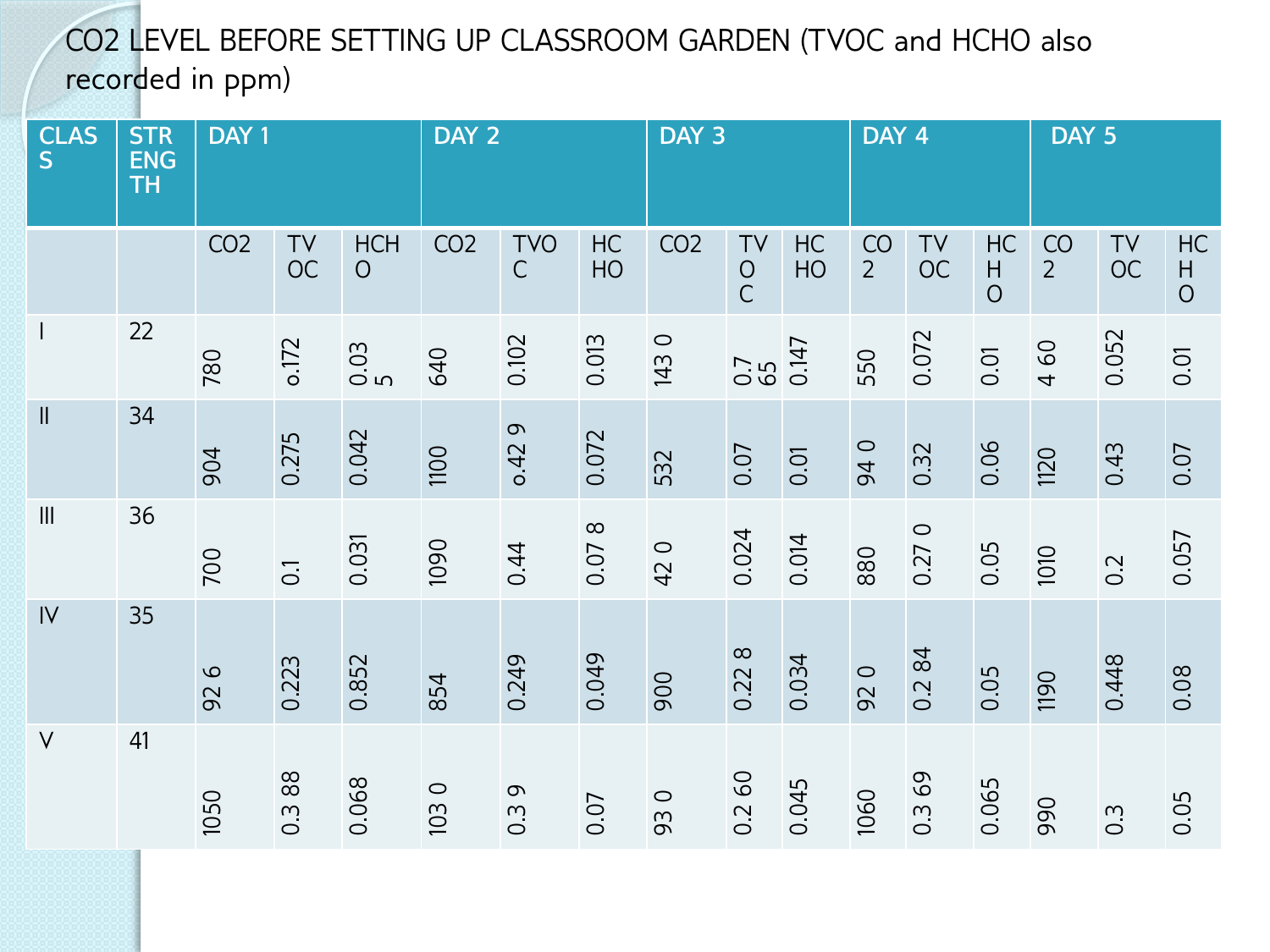

CO2 LEVEL BEFORE SETTING UP CLASSROOM GARDEN (TVOC and HCHO also recorded in ppm)
| CLASS | STRENGTH | DAY 1 |  |  | DAY 2 |  |  | DAY 3 |  |  | DAY 4 |  |  | DAY 5 |  |  |
| --- | --- | --- | --- | --- | --- | --- | --- | --- | --- | --- | --- | --- | --- | --- | --- | --- |
|  |  | CO2 | TVOC | HCHO | CO2 | TVOC | HCHO | CO2 | TVOC | HCHO | CO2 | TVOC | HCHO | CO2 | TVOC | HCHO |
| I | 22 | 780 | o.172 | 0.03 5 | 640 | 0.102 | 0.013 | 143 0 | 0.7 65 | 0.147 | 550 | 0.072 | 0.01 | 4 60 | 0.052 | 0.01 |
| II | 34 | 904 | 0.275 | 0.042 | 1100 | o.42 9 | 0.072 | 532 | 0.07 | 0.01 | 94 0 | 0.32 | 0.06 | 1120 | 0.43 | 0.07 |
| III | 36 | 700 | 0.1 | 0.031 | 1090 | 0.44 | 0.07 8 | 42 0 | 0.024 | 0.014 | 880 | 0.27 0 | 0.05 | 1010 | 0.2 | 0.057 |
| IV | 35 | 92 6 | 0.223 | 0.852 | 854 | 0.249 | 0.049 | 900 | 0.22 8 | 0.034 | 92 0 | 0.2 84 | 0.05 | 1190 | 0.448 | 0.08 |
| V | 41 | 1050 | 0.3 88 | 0.068 | 103 0 | 0.3 9 | 0.07 | 93 0 | 0.2 60 | 0.045 | 1060 | 0.3 69 | 0.065 | 990 | 0.3 | 0.05 |